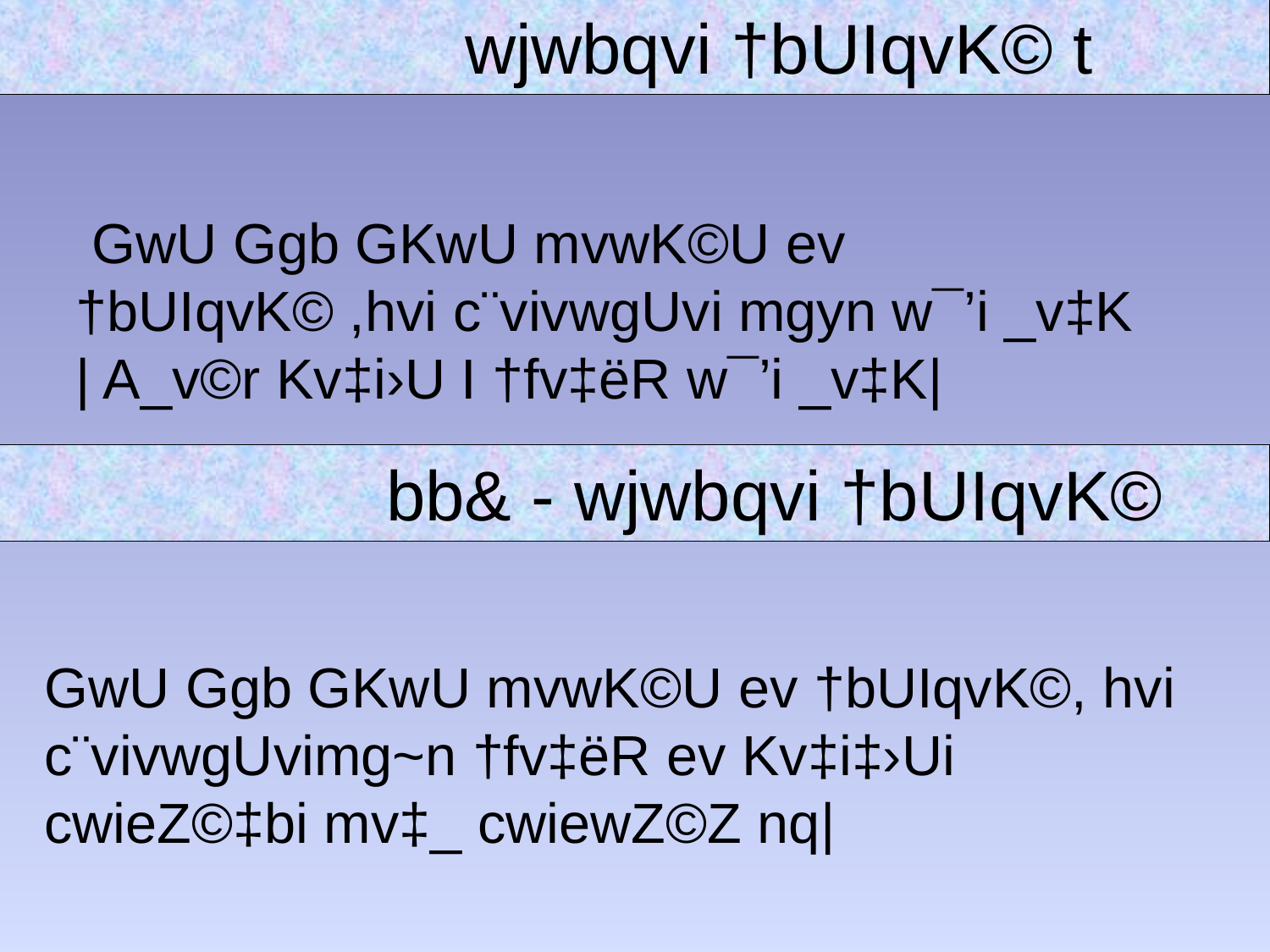

wjwbqvi †bUIqvK© t
 GwU Ggb GKwU mvwK©U ev †bUIqvK© ,hvi c¨vivwgUvi mgyn w¯’i _v‡K | A_v©r Kv‡i›U I †fv‡ëR w¯’i _v‡K|
                   bb& - wjwbqvi †bUIqvK©
GwU Ggb GKwU mvwK©U ev †bUIqvK©, hvi c¨vivwgUvimg~n †fv‡ëR ev Kv‡i‡›Ui cwieZ©‡bi mv‡_ cwiewZ©Z nq|